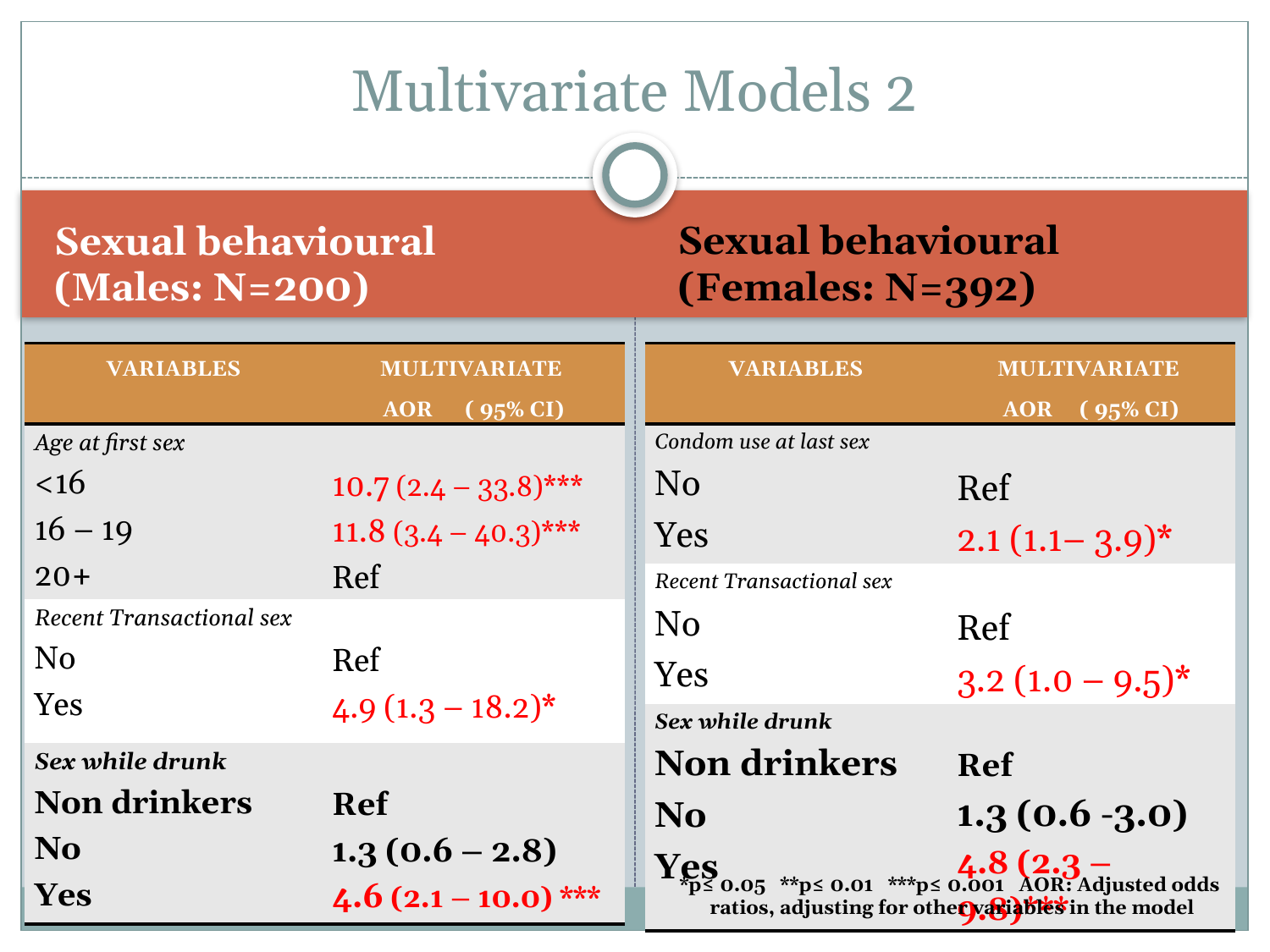

# Multivariate Models 2
Sexual behavioural (Males: N=200)
Sexual behavioural (Females: N=392)
| VARIABLES | MULTIVARIATE AOR ( 95% CI) |
| --- | --- |
| Age at first sex <16 16 – 19 20+ | 10.7 (2.4 – 33.8)\*\*\* 11.8 (3.4 – 40.3)\*\*\* Ref |
| Recent Transactional sex No Yes | Ref 4.9 (1.3 – 18.2)\* |
| Sex while drunk Non drinkers No Yes | Ref 1.3 (0.6 – 2.8) 4.6 (2.1 – 10.0) \*\*\* |
| VARIABLES | MULTIVARIATE AOR ( 95% CI) |
| --- | --- |
| Condom use at last sex No Yes | Ref 2.1 (1.1– 3.9)\* |
| Recent Transactional sex No Yes | Ref 3.2 (1.0 – 9.5)\* |
| Sex while drunk Non drinkers No Yes | Ref 1.3 (0.6 -3.0) 4.8 (2.3 – 9.8)\*\*\* |
*p≤ 0.05   **p≤ 0.01   ***p≤ 0.001   AOR: Adjusted odds
ratios, adjusting for other variables in the model